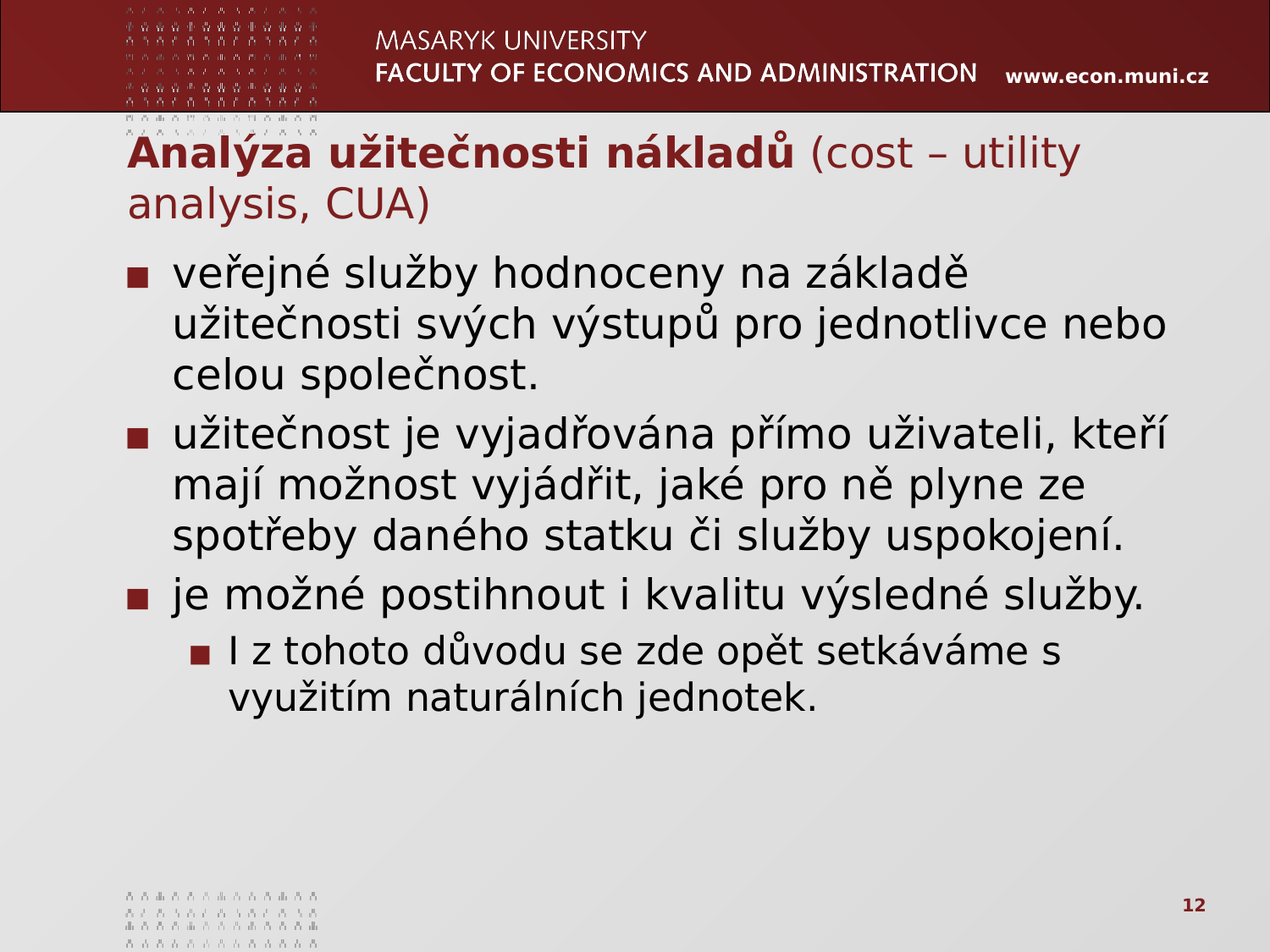

# Analýza užitečnosti nákladů (cost – utility analysis, CUA)
veřejné služby hodnoceny na základě užitečnosti svých výstupů pro jednotlivce nebo celou společnost.
užitečnost je vyjadřována přímo uživateli, kteří mají možnost vyjádřit, jaké pro ně plyne ze spotřeby daného statku či služby uspokojení.
je možné postihnout i kvalitu výsledné služby.
I z tohoto důvodu se zde opět setkáváme s využitím naturálních jednotek.

12